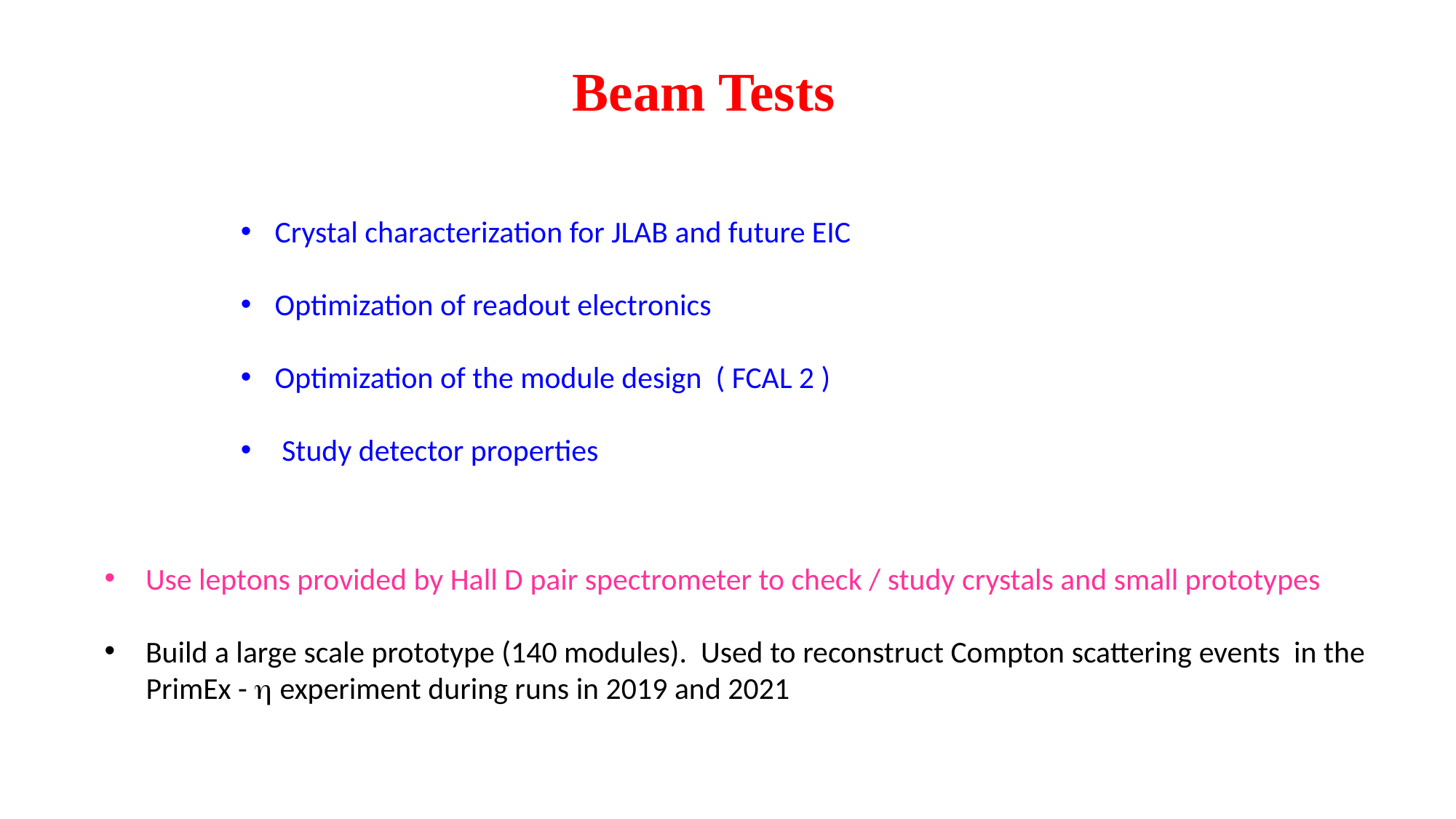

# Beam Tests
Crystal characterization for JLAB and future EIC

Optimization of readout electronics

Optimization of the module design  ( FCAL 2 )

 Study detector properties
Use leptons provided by Hall D pair spectrometer to check / study crystals and small prototypes

Build a large scale prototype (140 modules).  Used to reconstruct Compton scattering events  in the
      PrimEx - η experiment during runs in 2019 and 2021